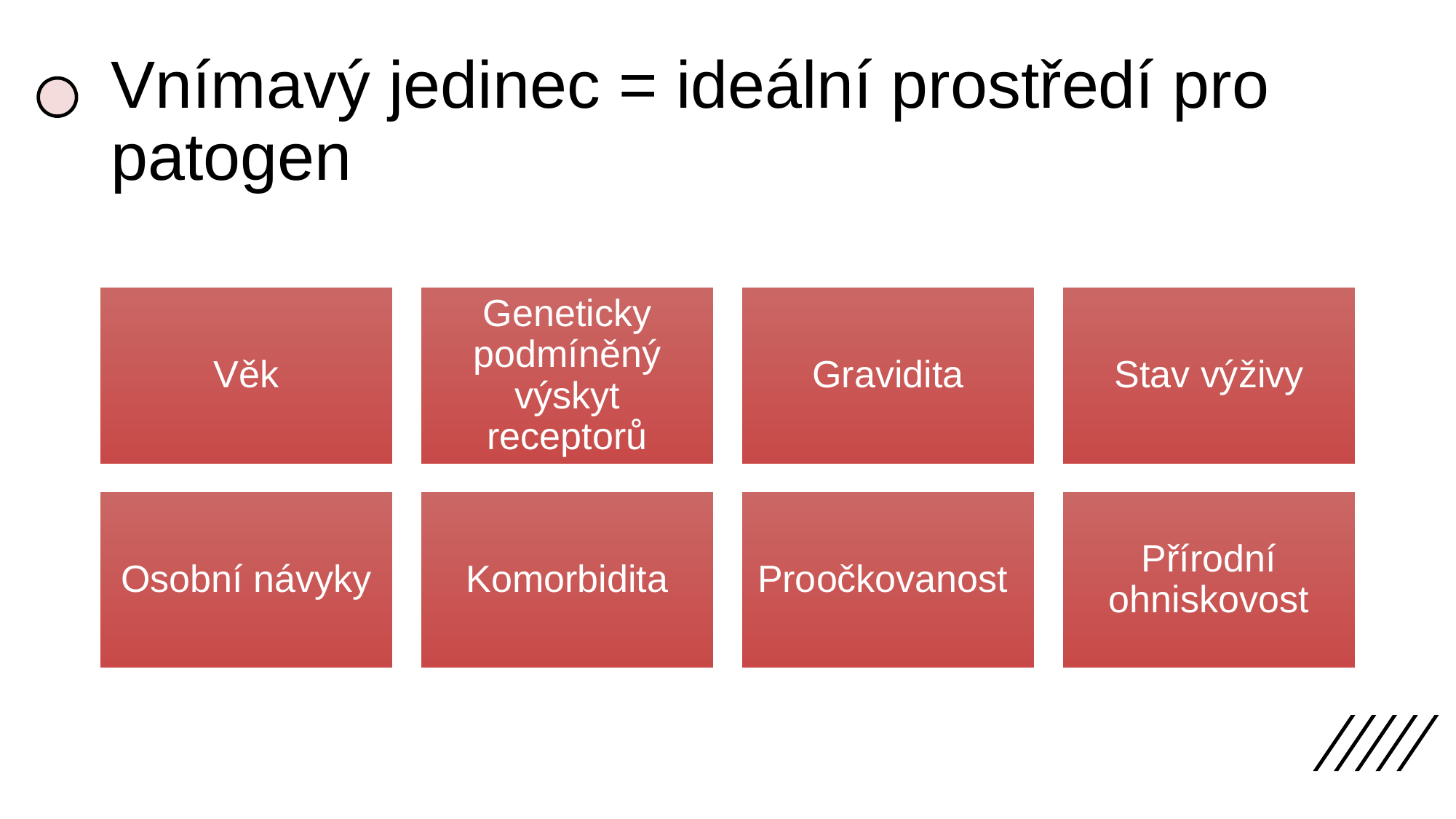

# Vnímavý jedinec = ideální prostředí pro patogen
Věk
Geneticky podmíněný výskyt receptorů
Gravidita
Stav výživy
Osobní návyky
Komorbidita
Proočkovanost
Přírodní ohniskovost